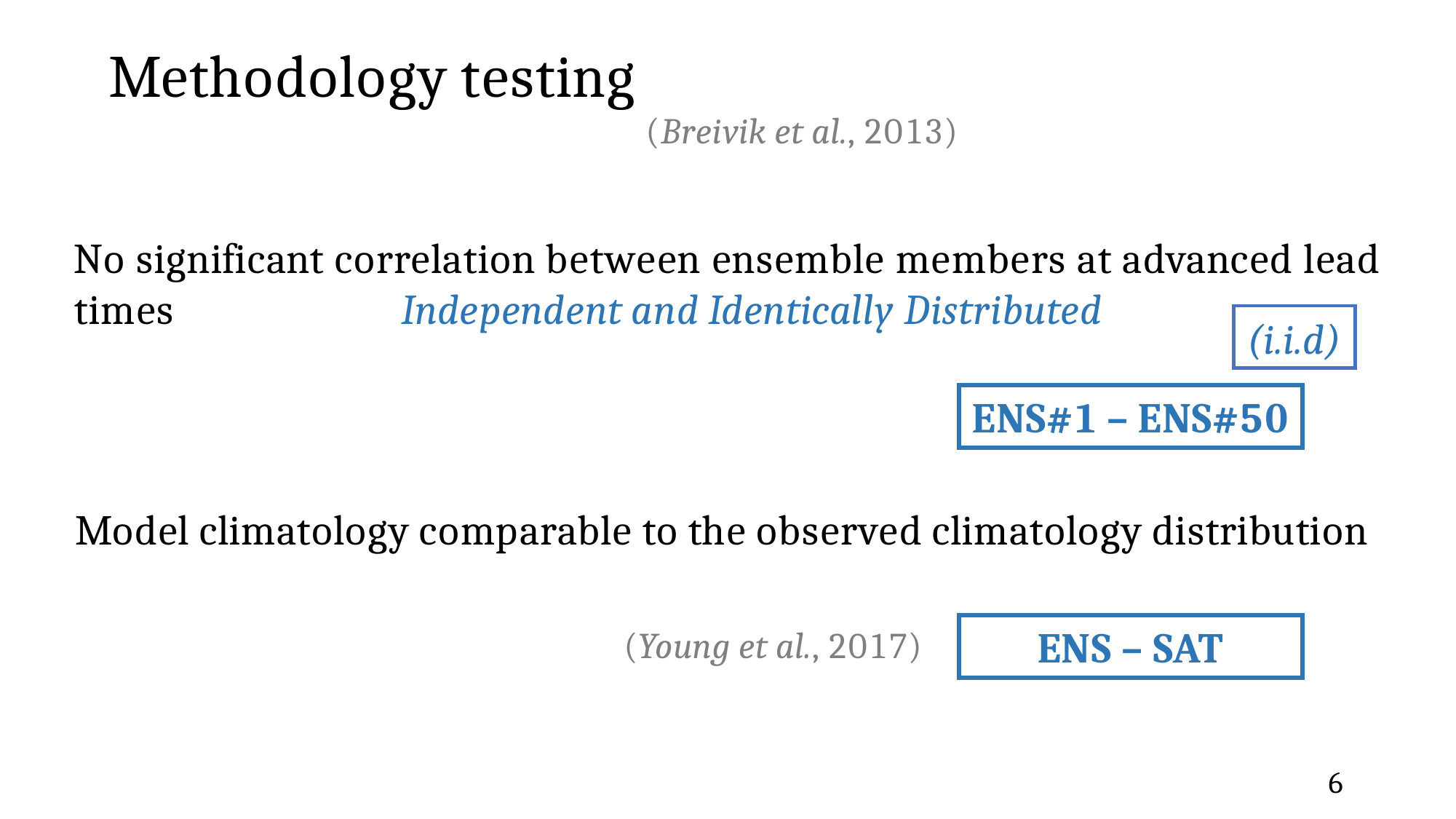

# Methodology testing
(Breivik et al., 2013)
No significant correlation between ensemble members at advanced lead times      		Independent and Identically Distributed

(i.i.d)
ENS#1 – ENS#50
Model climatology comparable to the observed climatology distribution
ENS – SAT
(Young et al., 2017)
6